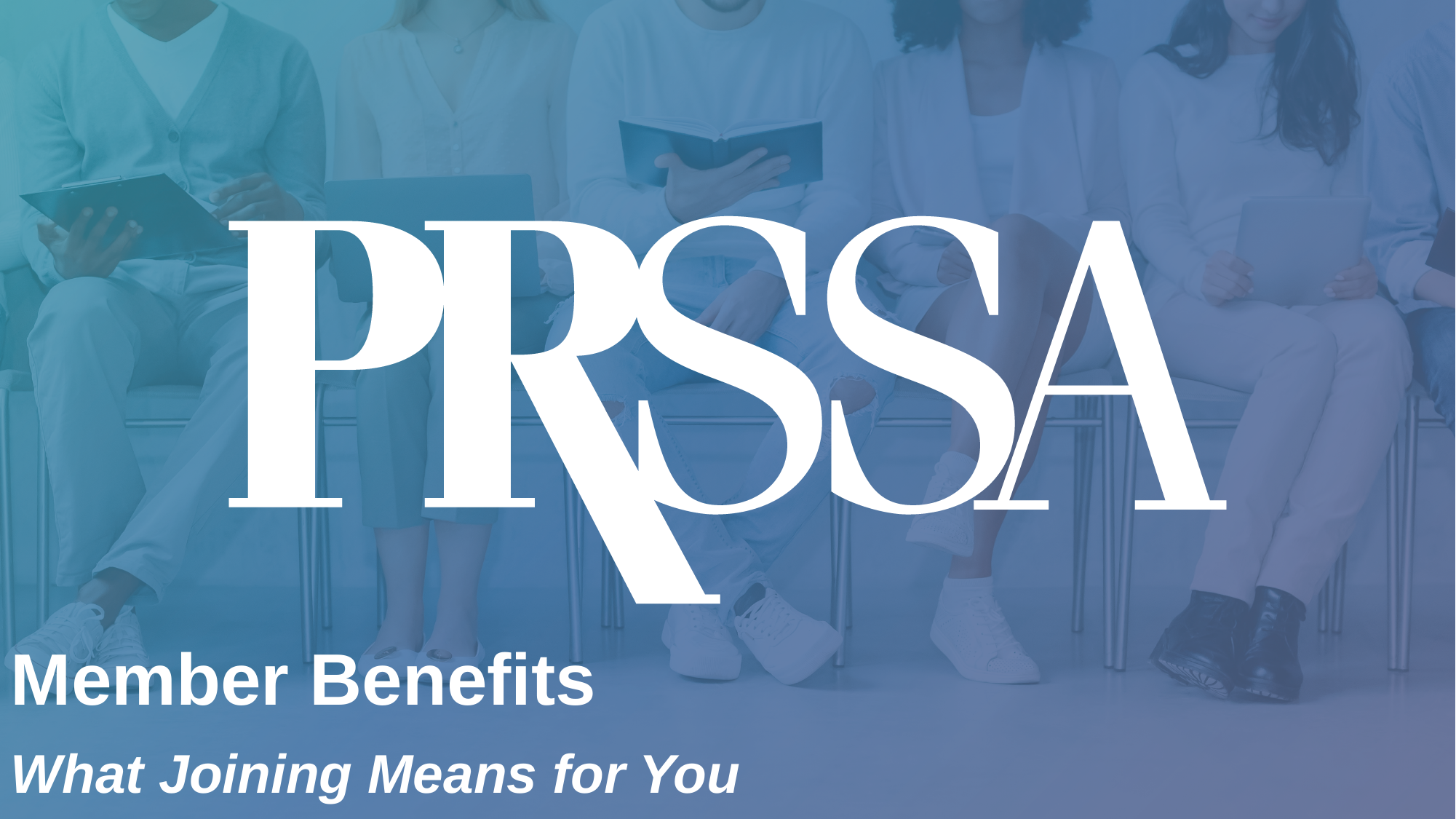

Member Benefits
What Joining Means for You